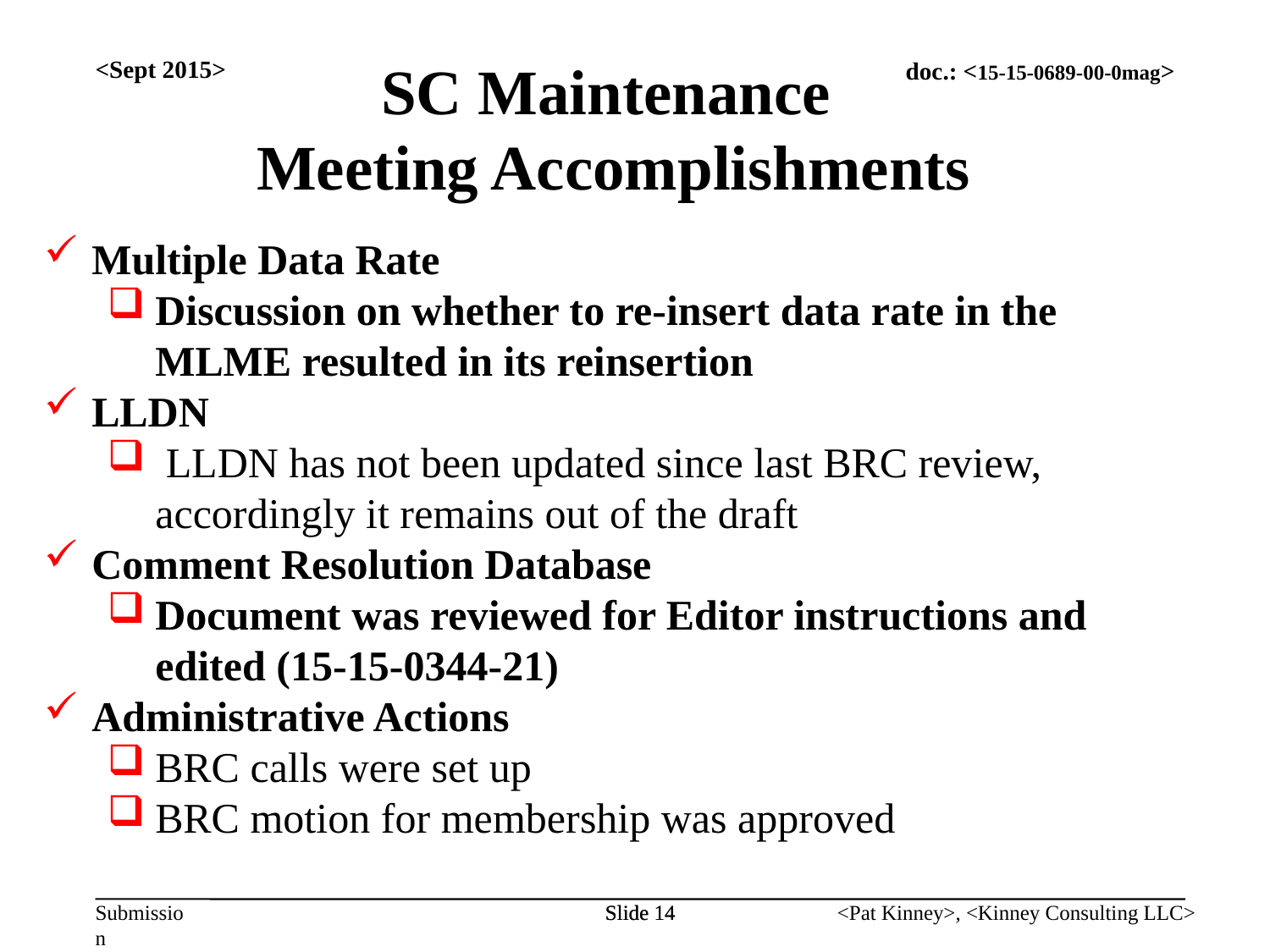

<Sept 2015>
SC Maintenance
Meeting Accomplishments
Multiple Data Rate
Discussion on whether to re-insert data rate in the MLME resulted in its reinsertion
LLDN
 LLDN has not been updated since last BRC review, accordingly it remains out of the draft
Comment Resolution Database
Document was reviewed for Editor instructions and edited (15-15-0344-21)
Administrative Actions
BRC calls were set up
BRC motion for membership was approved

Slide 14
Slide 14
<Pat Kinney>, <Kinney Consulting LLC>